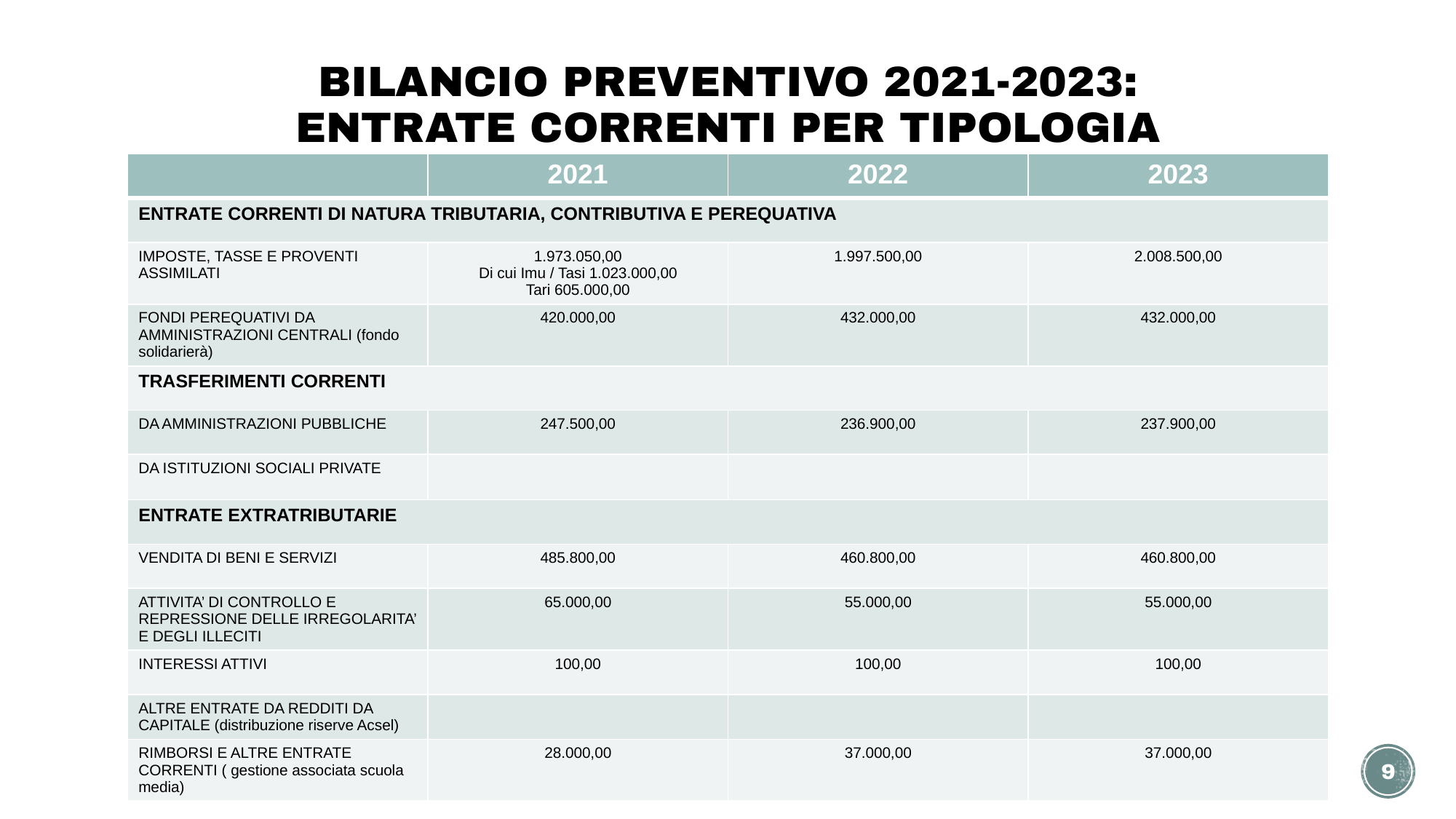

# BILANCIO PREVENTIVO 2021-2023: ENTRATE CORRENTI PER TIPOLOGIA
|  | 2021 | 2022 | 2023 |
| --- | --- | --- | --- |
| ENTRATE CORRENTI DI NATURA TRIBUTARIA, CONTRIBUTIVA E PEREQUATIVA |  |  |  |
| IMPOSTE, TASSE E PROVENTI ASSIMILATI | 1.973.050,00 Di cui Imu / Tasi 1.023.000,00 Tari 605.000,00 | 1.997.500,00 | 2.008.500,00 |
| FONDI PEREQUATIVI DA AMMINISTRAZIONI CENTRALI (fondo solidarierà) | 420.000,00 | 432.000,00 | 432.000,00 |
| TRASFERIMENTI CORRENTI |  |  |  |
| DA AMMINISTRAZIONI PUBBLICHE | 247.500,00 | 236.900,00 | 237.900,00 |
| DA ISTITUZIONI SOCIALI PRIVATE |  |  |  |
| ENTRATE EXTRATRIBUTARIE |  |  |  |
| VENDITA DI BENI E SERVIZI | 485.800,00 | 460.800,00 | 460.800,00 |
| ATTIVITA’ DI CONTROLLO E REPRESSIONE DELLE IRREGOLARITA’ E DEGLI ILLECITI | 65.000,00 | 55.000,00 | 55.000,00 |
| INTERESSI ATTIVI | 100,00 | 100,00 | 100,00 |
| ALTRE ENTRATE DA REDDITI DA CAPITALE (distribuzione riserve Acsel) |  |  |  |
| RIMBORSI E ALTRE ENTRATE CORRENTI ( gestione associata scuola media) | 28.000,00 | 37.000,00 | 37.000,00 |
9